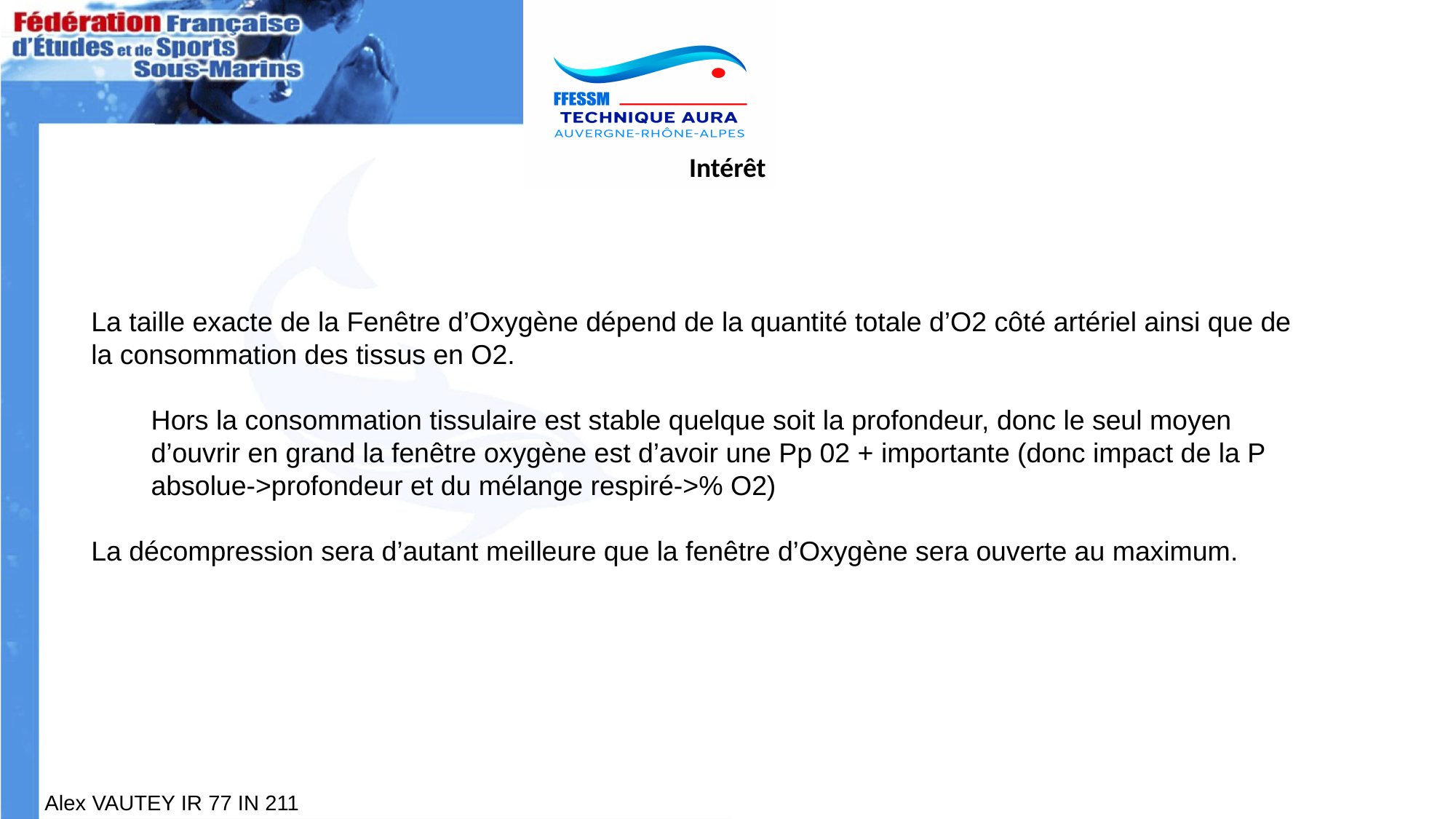

Intérêt
#
La taille exacte de la Fenêtre d’Oxygène dépend de la quantité totale d’O2 côté artériel ainsi que de la consommation des tissus en O2.

Hors la consommation tissulaire est stable quelque soit la profondeur, donc le seul moyen d’ouvrir en grand la fenêtre oxygène est d’avoir une Pp 02 + importante (donc impact de la P absolue->profondeur et du mélange respiré->% O2)

La décompression sera d’autant meilleure que la fenêtre d’Oxygène sera ouverte au maximum.

Alex VAUTEY IR 77 IN 211